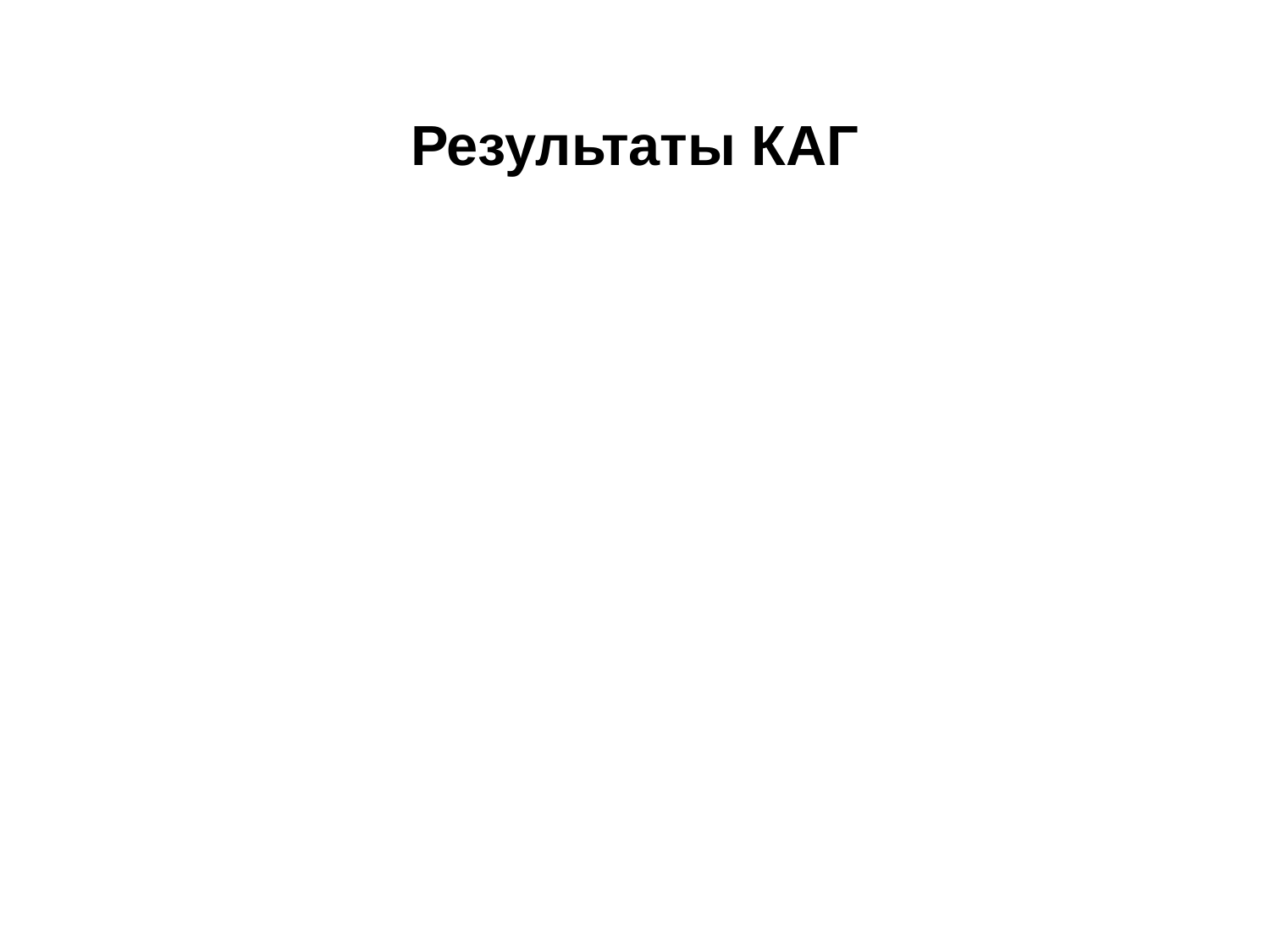

# Результаты КАГ

Ствол ЛКА- не стенозирован
ПНА- без значимых стенозов
ДА- стеноз 80%
ОА- без значимых стенозов.
 ИМА- 80% в проксимальном отделе.
ПКА- окклюзия в стенте. TIMI 0
В зоне окклюзии проведена аспирационная тромбэктомия.
 Восстановлен кровоток TIMI III. Резидуальный стеноз 90%.

Заключение: Выполнена реканализация и РТСА острой окклюзии
ПКА с восстановлением кровотока TIMI III . Выполнено стентирование
 90% стеноза ПКА (3.5-18 мм Driver)
.